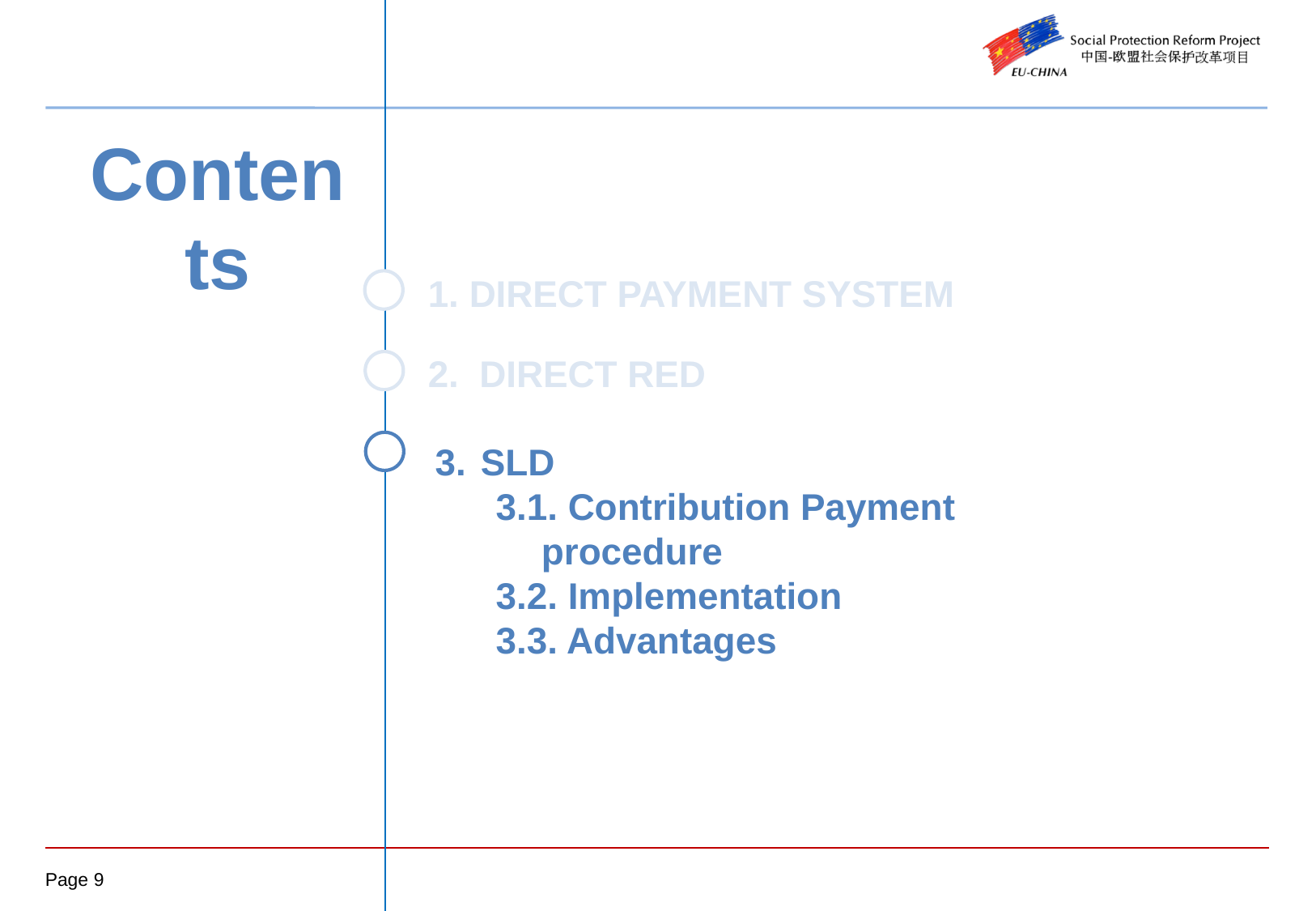

Contents
1. DIRECT PAYMENT SYSTEM

2.  DIRECT RED

SLD
3.1. Contribution Payment procedure
3.2. Implementation
3.3. Advantages